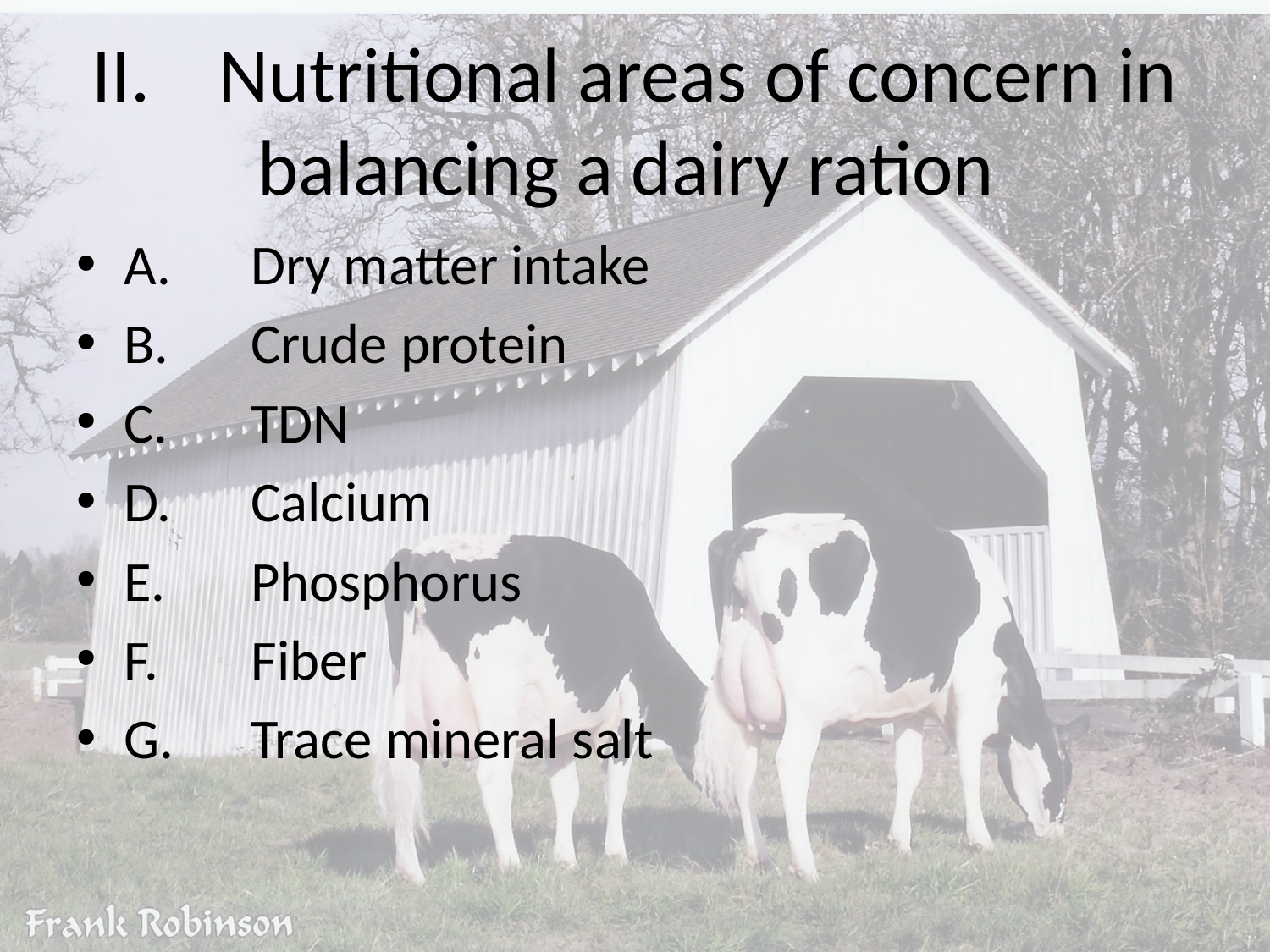

# II.	Nutritional areas of concern in balancing a dairy ration
A.	Dry matter intake
B.	Crude protein
C.	TDN
D.	Calcium
E.	Phosphorus
F.	Fiber
G.	Trace mineral salt